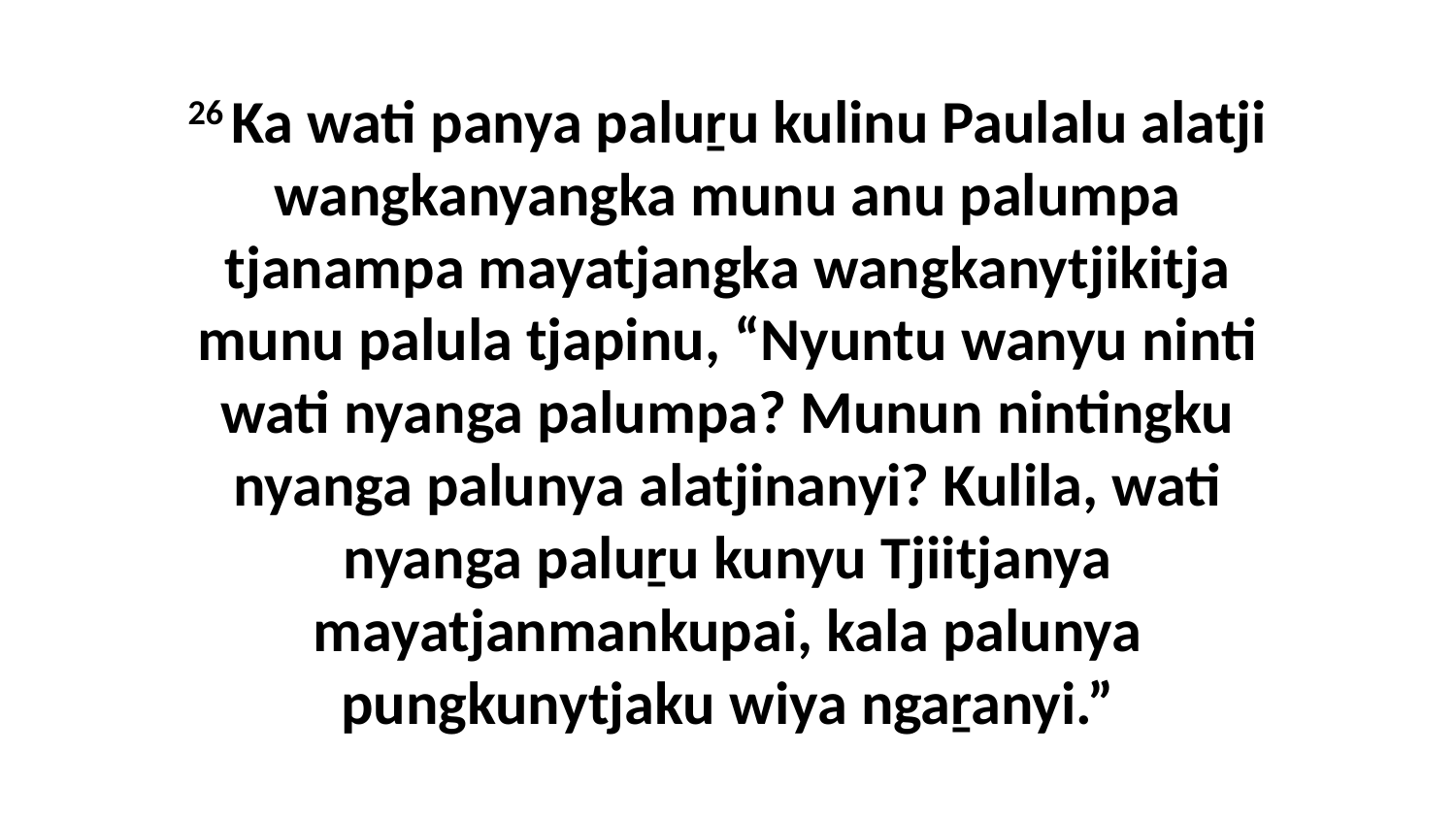

26 Ka wati panya paluṟu kulinu Paulalu alatji wangkanyangka munu anu palumpa tjanampa mayatjangka wangkanytjikitja munu palula tjapinu, “Nyuntu wanyu ninti wati nyanga palumpa? Munun nintingku nyanga palunya alatjinanyi? Kulila, wati nyanga paluṟu kunyu Tjiitjanya mayatjanmankupai, kala palunya pungkunytjaku wiya ngaṟanyi.”